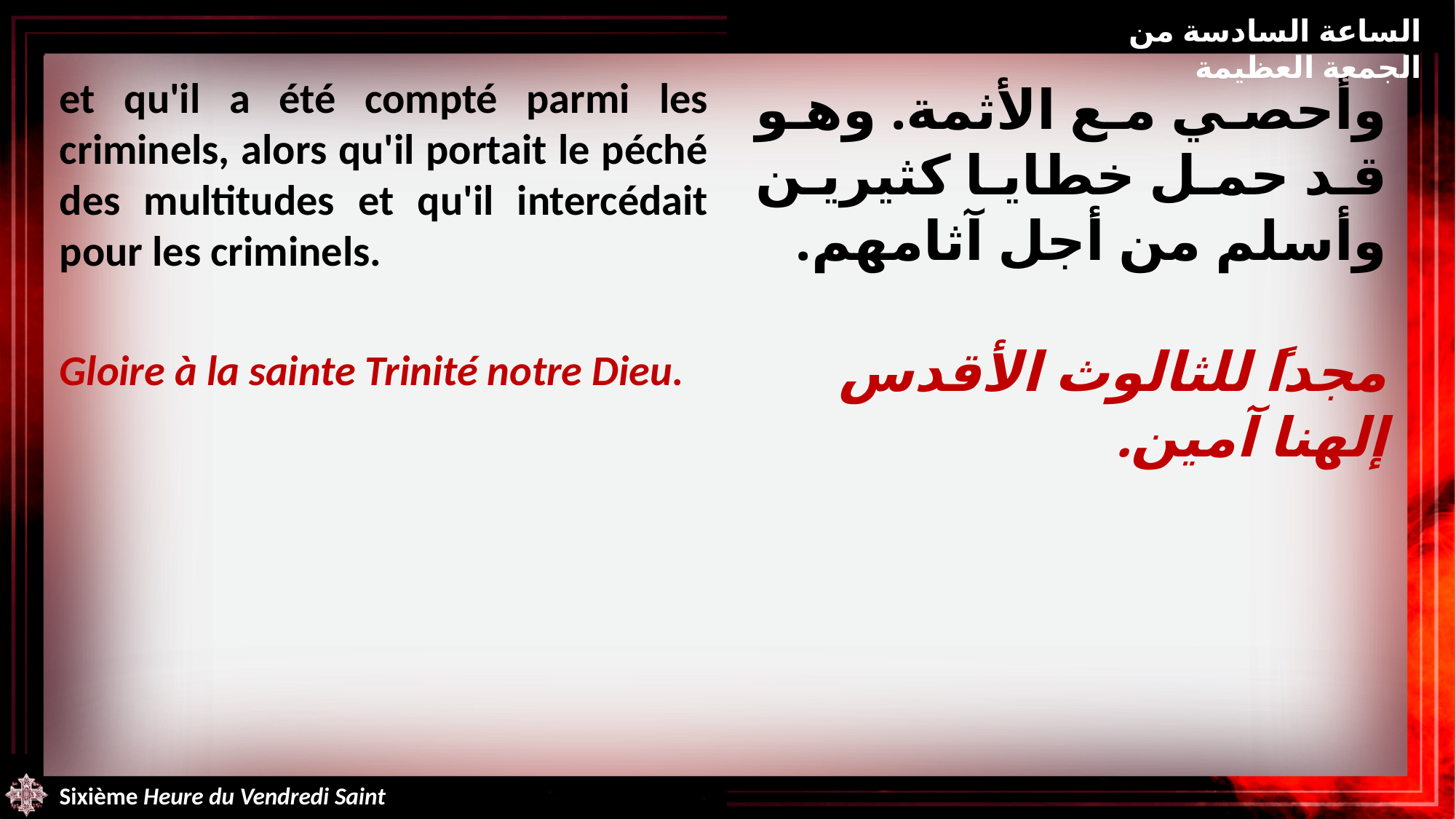

الساعة السادسة من الجمعة العظيمة
et qu'il a été compté parmi les criminels, alors qu'il portait le péché des multitudes et qu'il intercédait pour les criminels.

Gloire à la sainte Trinité notre Dieu.

وأحصي مع الأثمة. وهو قد حمل خطايا كثيرين وأسلم من أجل آثامهم.

مجداً للثالوث الأقدس إلهنا آمين.
Sixième Heure du Vendredi Saint